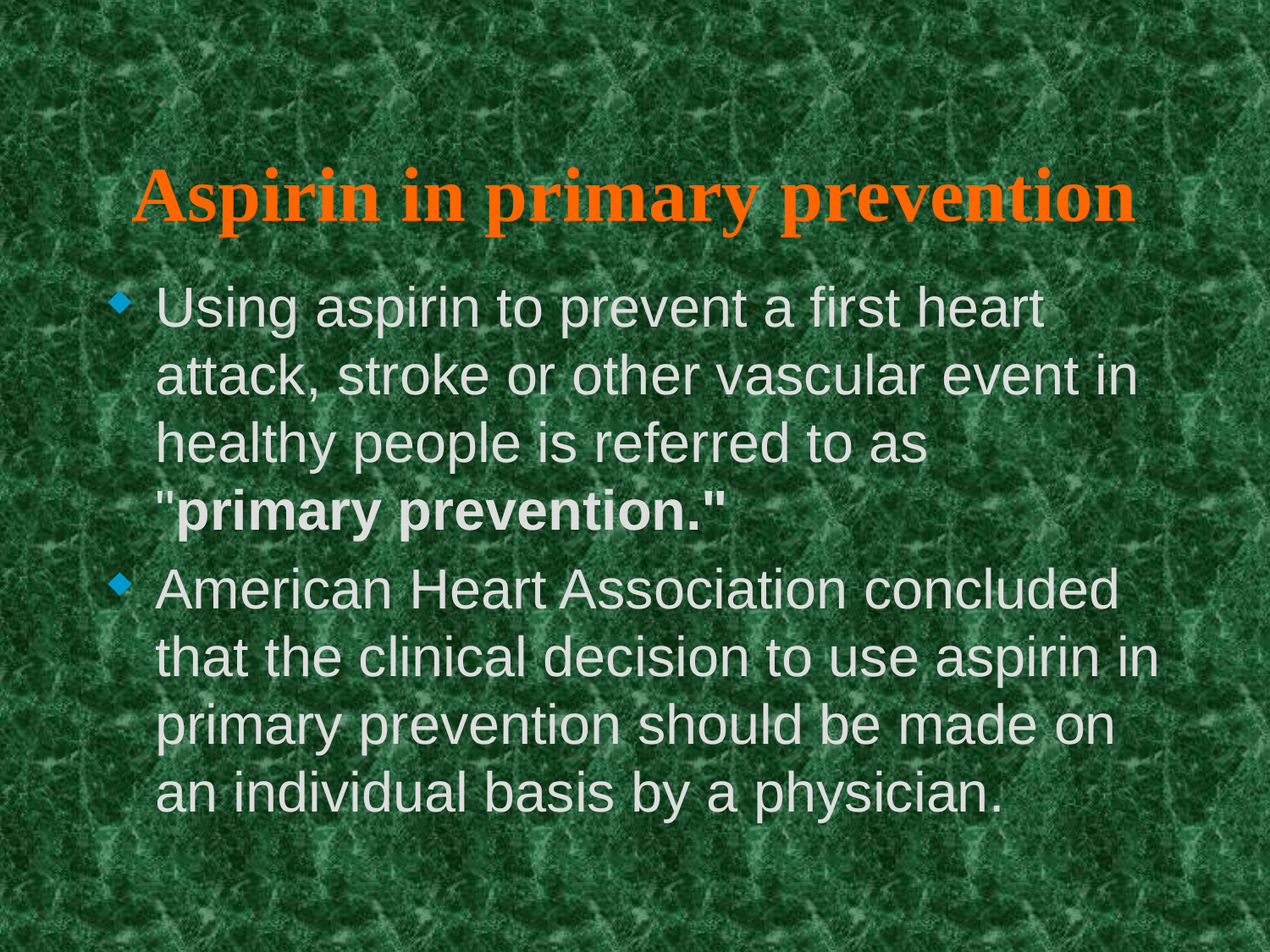

# Aspirin in primary prevention
Using aspirin to prevent a first heart attack, stroke or other vascular event in healthy people is referred to as "primary prevention."
American Heart Association concluded that the clinical decision to use aspirin in primary prevention should be made on an individual basis by a physician.